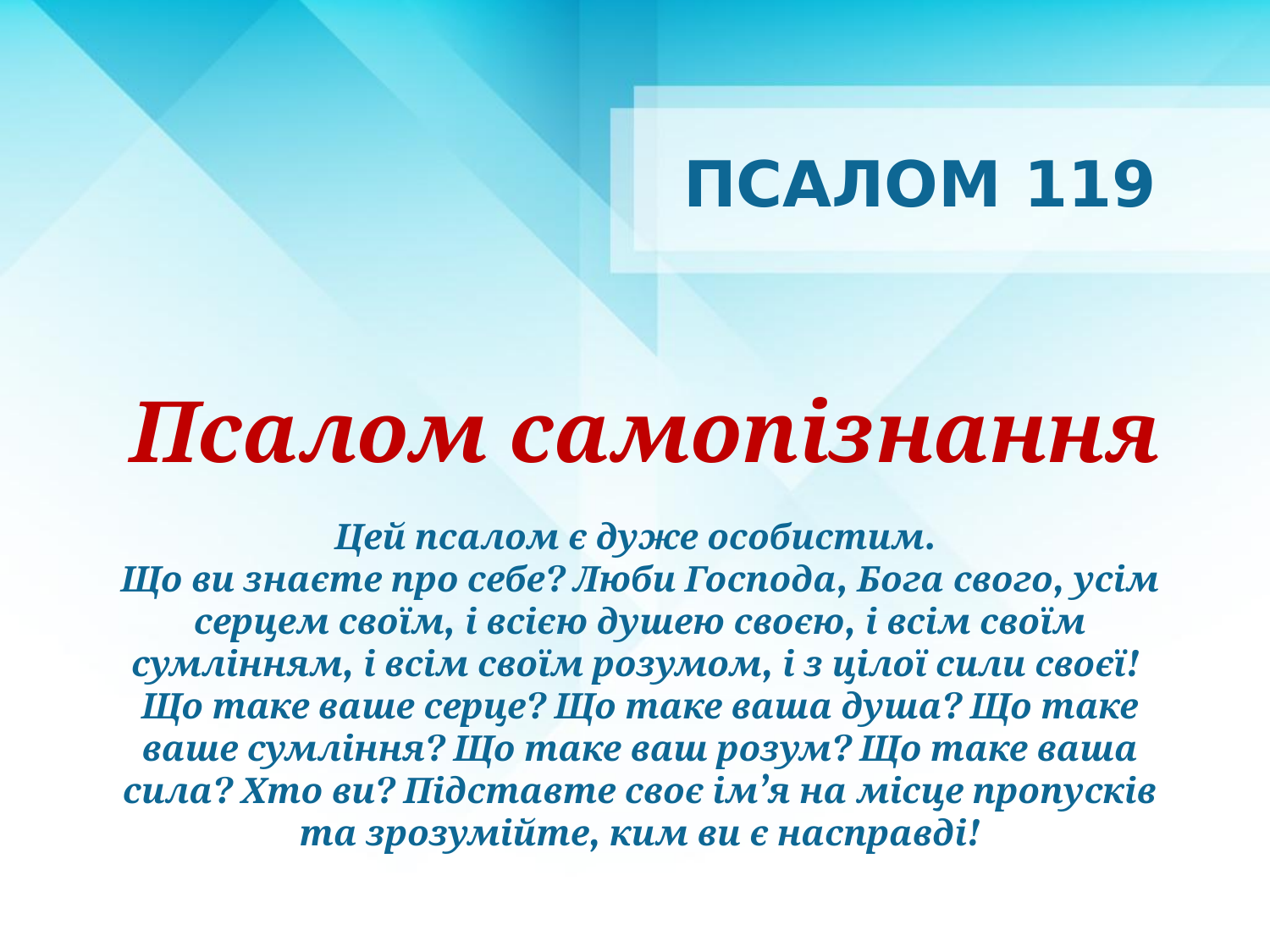

# ПСАЛОМ 119
Псалом самопізнання
Цей псалом є дуже особистим.
Що ви знаєте про себе? Люби Господа, Бога свого, усім серцем своїм, і всією душею своєю, і всім своїм сумлінням, і всім своїм розумом, і з цілої сили своєї!  Що таке ваше серце? Що таке ваша душа? Що таке ваше сумління? Що таке ваш розум? Що таке ваша сила? Хто ви? Підставте своє ім’я на місце пропусків та зрозумійте, ким ви є насправді!